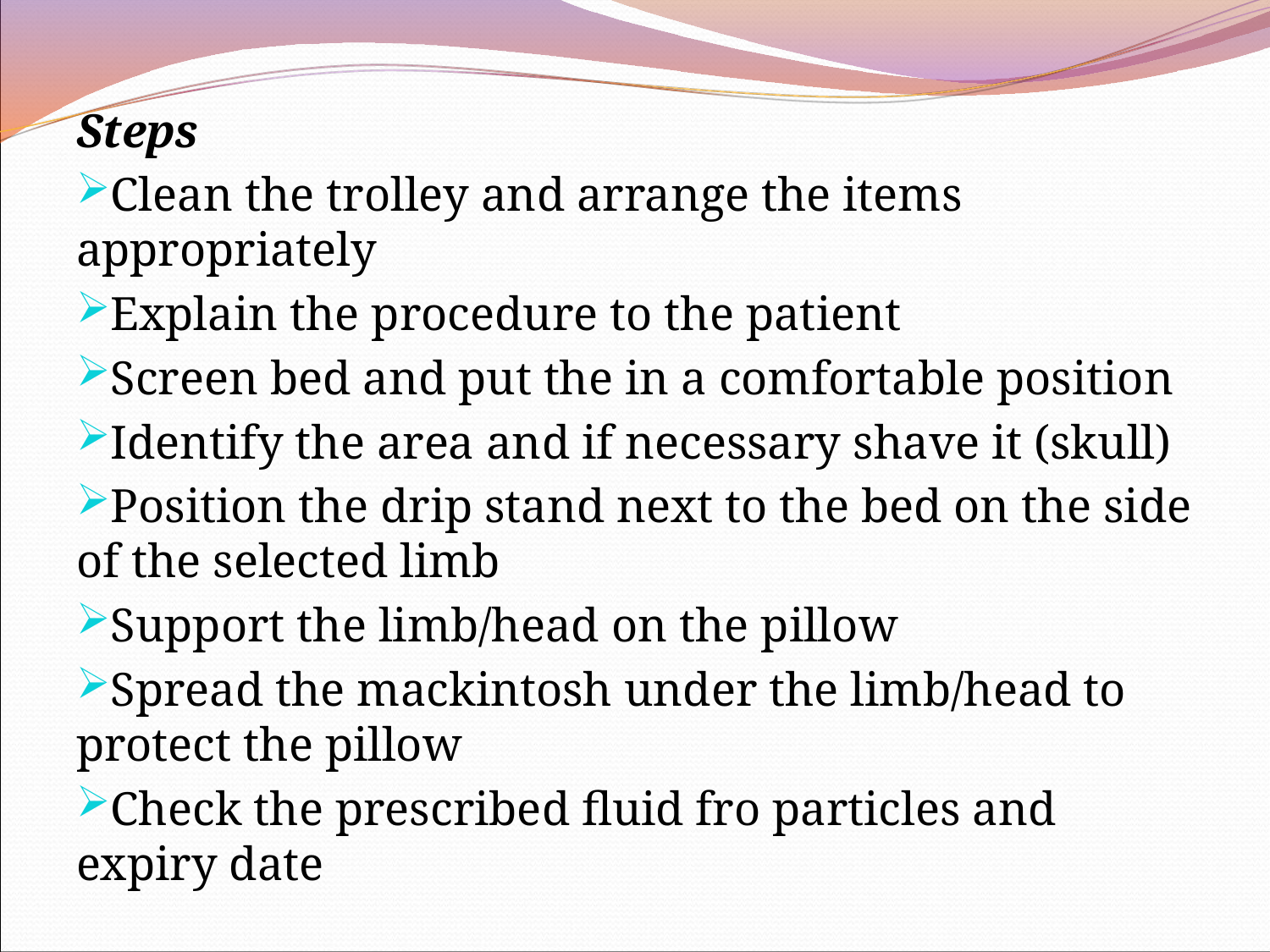

Steps
Clean the trolley and arrange the items appropriately
Explain the procedure to the patient
Screen bed and put the in a comfortable position
Identify the area and if necessary shave it (skull)
Position the drip stand next to the bed on the side of the selected limb
Support the limb/head on the pillow
Spread the mackintosh under the limb/head to protect the pillow
Check the prescribed fluid fro particles and expiry date